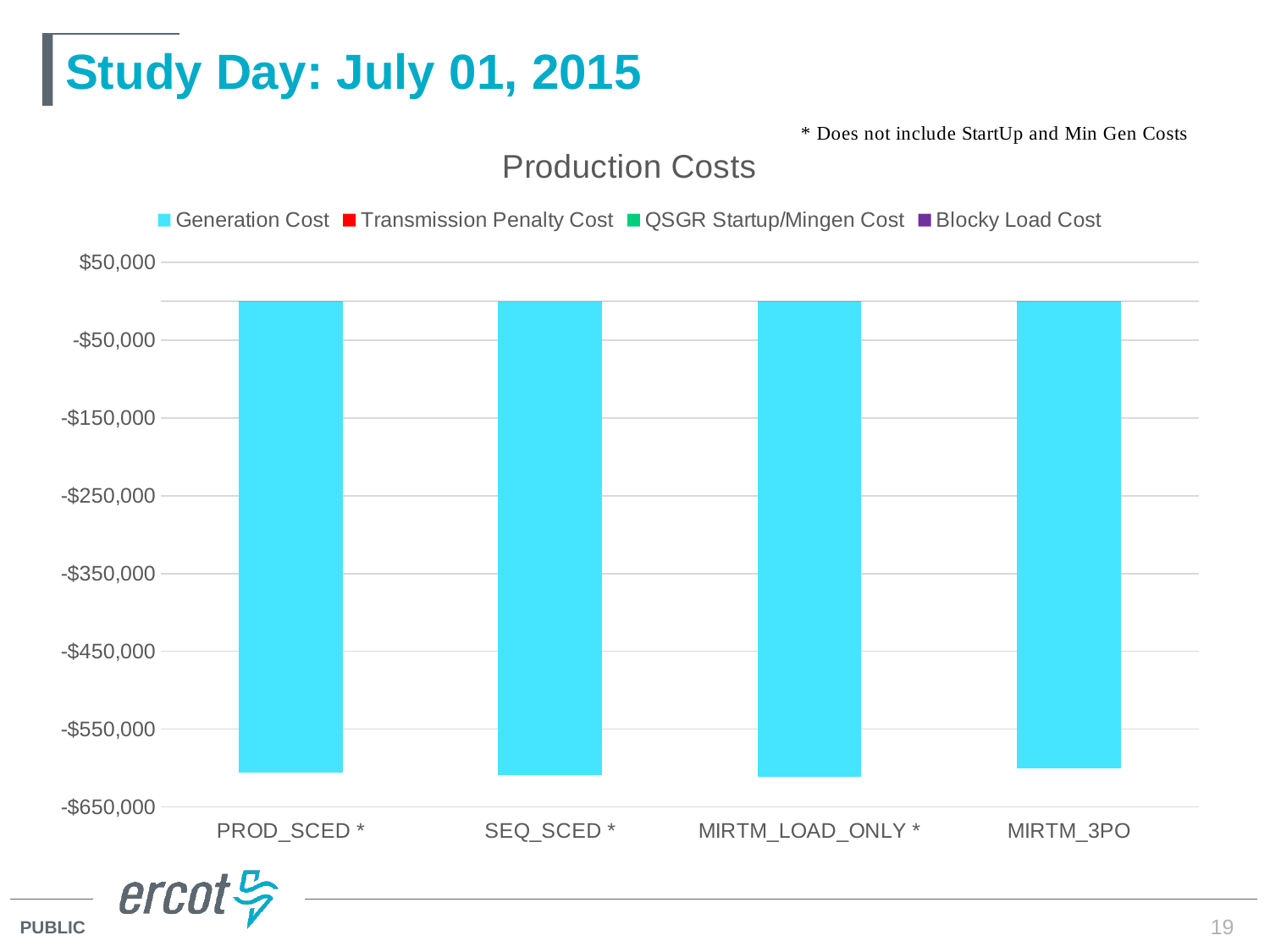

# Study Day: July 01, 2015

### Chart: Production Costs

| Category | Generation Cost | Transmission Penalty Cost | QSGR Startup/Mingen Cost | Blocky Load Cost |
|---|---|---|---|---|
| PROD_SCED * | -606109.3782 | 0.0 | 0.0 | 0.0 |
| SEQ_SCED * | -609429.9318 | 0.0059 | 0.0 | 0.0 |
| MIRTM_LOAD_ONLY * | -610763.2004 | 0.0 | 0.0 | 0.0 |
| MIRTM_3PO | -600711.3099 | 0.0 | 0.0 | 0.0 |
19